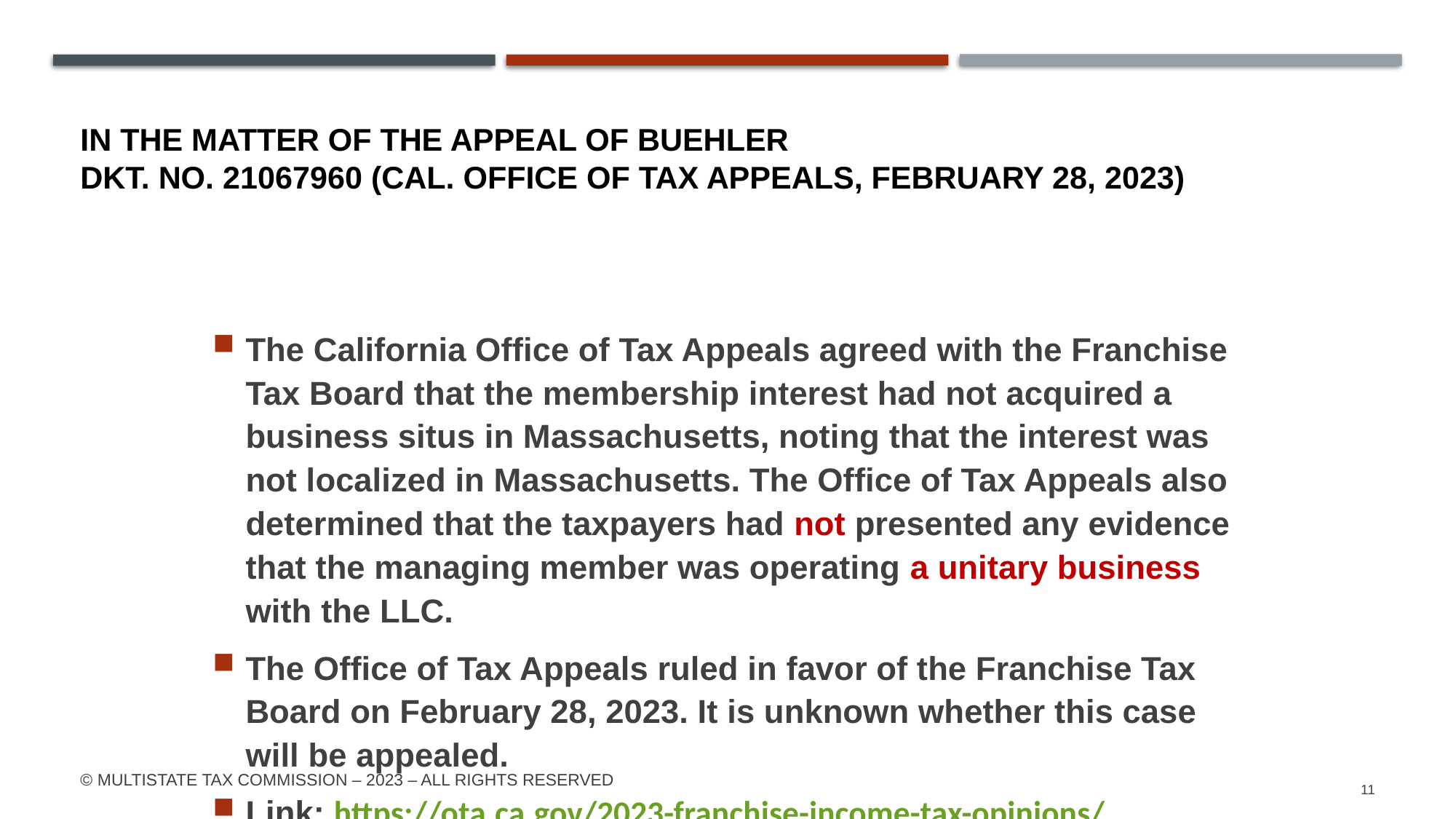

# In the Matter of the Appeal of Buehler Dkt. No. 21067960 (Cal. Office of Tax Appeals, February 28, 2023)
The California Office of Tax Appeals agreed with the Franchise Tax Board that the membership interest had not acquired a business situs in Massachusetts, noting that the interest was not localized in Massachusetts. The Office of Tax Appeals also determined that the taxpayers had not presented any evidence that the managing member was operating a unitary business with the LLC.
The Office of Tax Appeals ruled in favor of the Franchise Tax Board on February 28, 2023. It is unknown whether this case will be appealed.
Link: https://ota.ca.gov/2023-franchise-income-tax-opinions/

© Multistate tax commission – 2023 – All rights Reserved

11